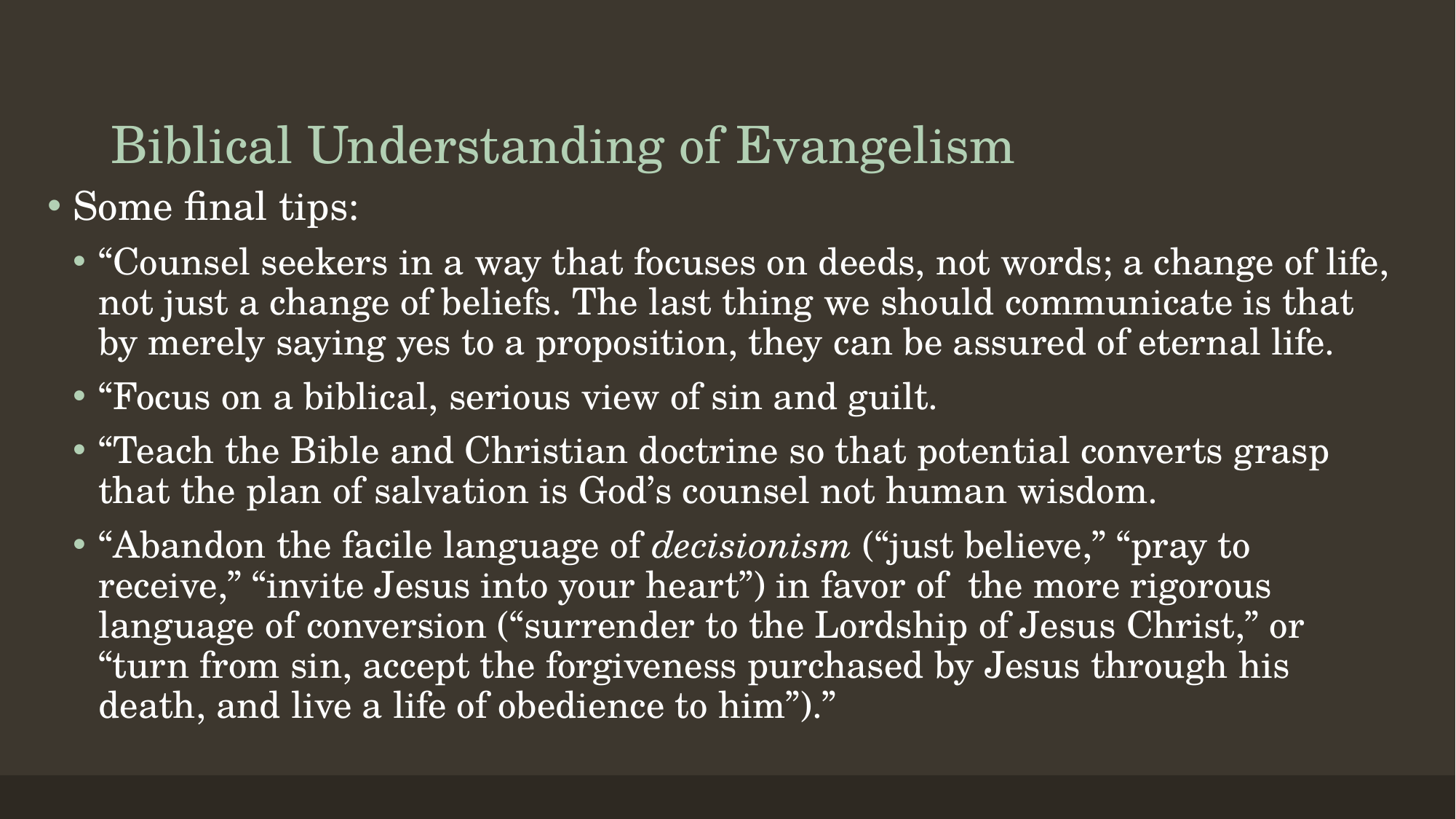

# Biblical Understanding of Evangelism
Some final tips:
“Counsel seekers in a way that focuses on deeds, not words; a change of life, not just a change of beliefs. The last thing we should communicate is that by merely saying yes to a proposition, they can be assured of eternal life.
“Focus on a biblical, serious view of sin and guilt.
“Teach the Bible and Christian doctrine so that potential converts grasp that the plan of salvation is God’s counsel not human wisdom.
“Abandon the facile language of decisionism (“just believe,” “pray to receive,” “invite Jesus into your heart”) in favor of  the more rigorous language of conversion (“surrender to the Lordship of Jesus Christ,” or “turn from sin, accept the forgiveness purchased by Jesus through his death, and live a life of obedience to him”).”